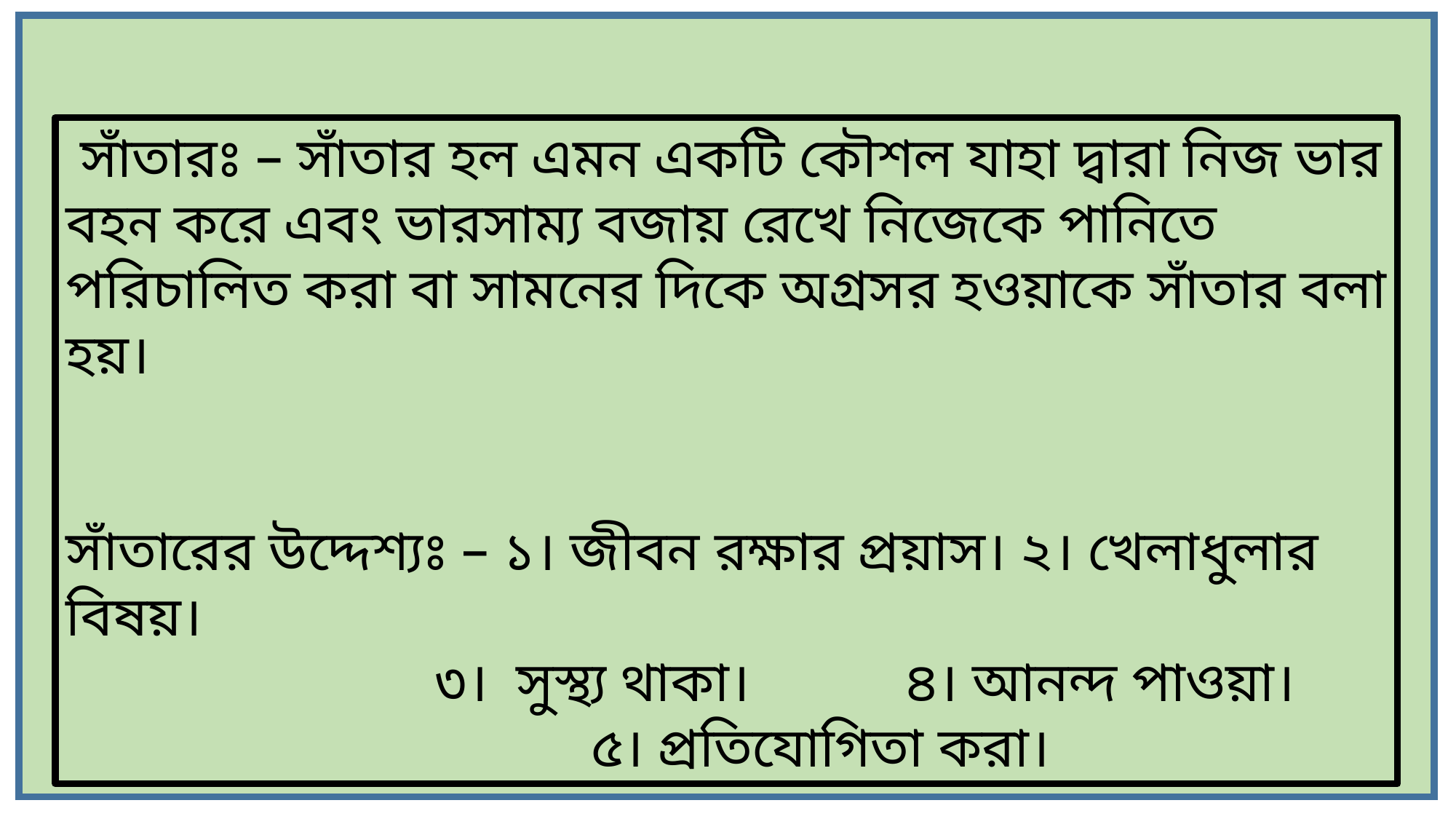

সাঁতারঃ – সাঁতার হল এমন একটি কৌশল যাহা দ্বারা নিজ ভার বহন করে এবং ভারসাম্য বজায় রেখে নিজেকে পানিতে পরিচালিত করা বা সামনের দিকে অগ্রসর হওয়াকে সাঁতার বলা হয়।

সাঁতারের উদ্দেশ্যঃ – ১। জীবন রক্ষার প্রয়াস। ২। খেলাধুলার বিষয়।
                          ৩।  সুস্থ্য থাকা।           ৪। আনন্দ পাওয়া।
                                     ৫। প্রতিযোগিতা করা।